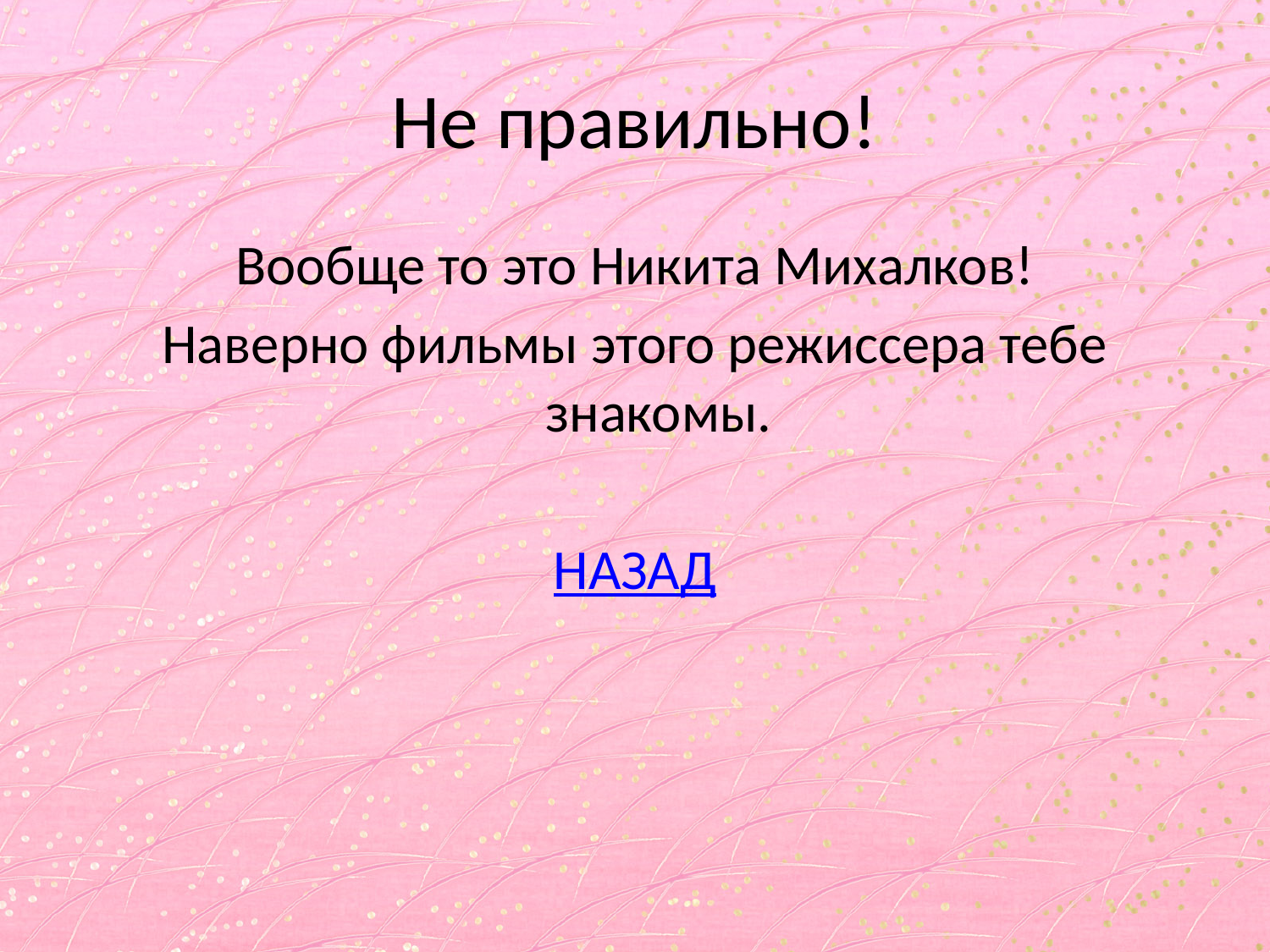

# Не правильно!
Вообще то это Никита Михалков!
Наверно фильмы этого режиссера тебе знакомы.

НАЗАД